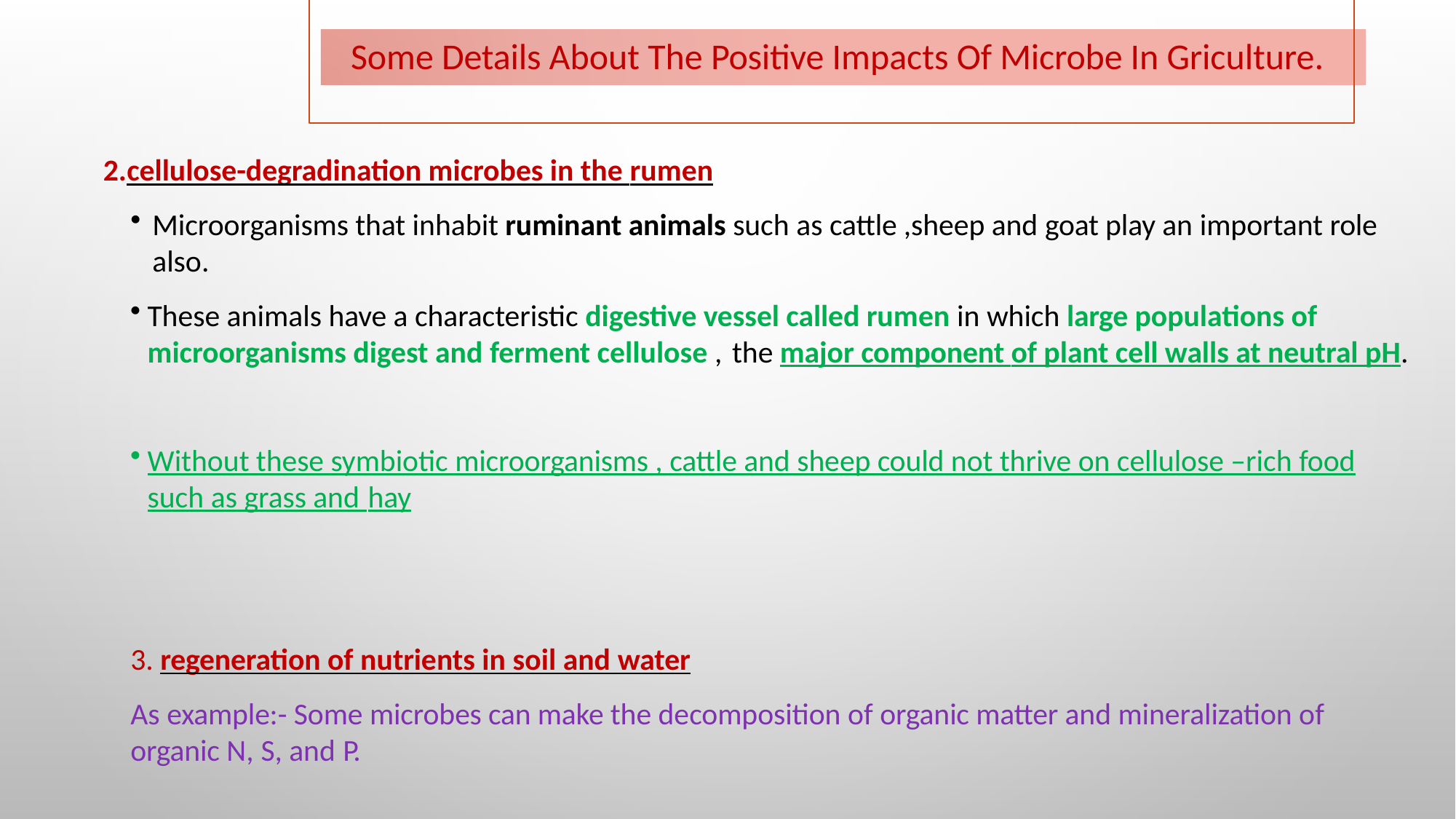

# Some Details About The Positive Impacts Of Microbe In Griculture.

cellulose-degradination microbes in the rumen
Microorganisms that inhabit ruminant animals such as cattle ,sheep and goat play an important role also.
These animals have a characteristic digestive vessel called rumen in which large populations of microorganisms digest and ferment cellulose , the major component of plant cell walls at neutral pH.

Without these symbiotic microorganisms , cattle and sheep could not thrive on cellulose –rich food such as grass and hay

3. regeneration of nutrients in soil and water
As example:- Some microbes can make the decomposition of organic matter and mineralization of organic N, S, and P.